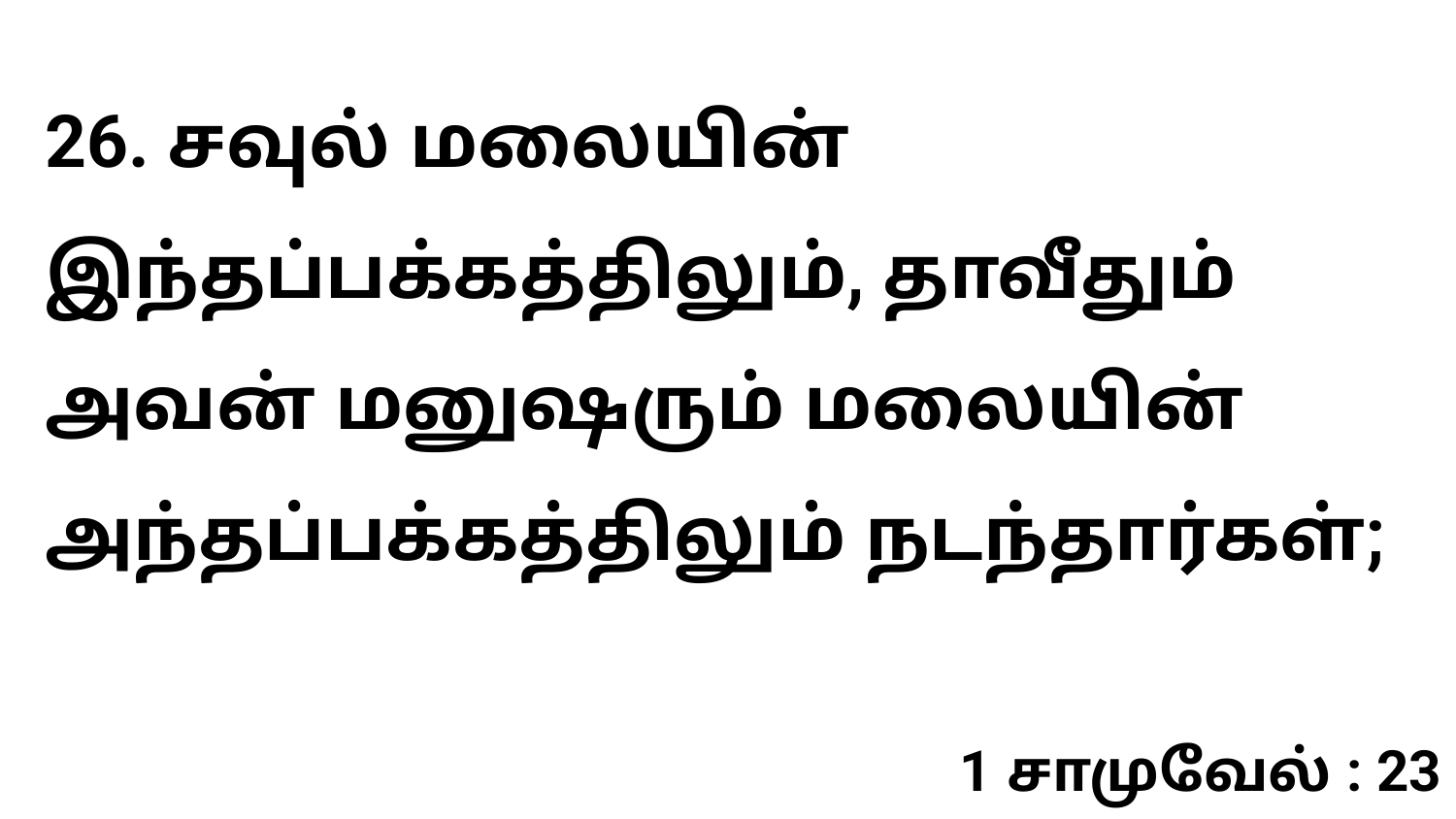

26. சவுல் மலையின் இந்தப்பக்கத்திலும், தாவீதும் அவன் மனுஷரும் மலையின் அந்தப்பக்கத்திலும் நடந்தார்கள்;
1 சாமுவேல் : 23